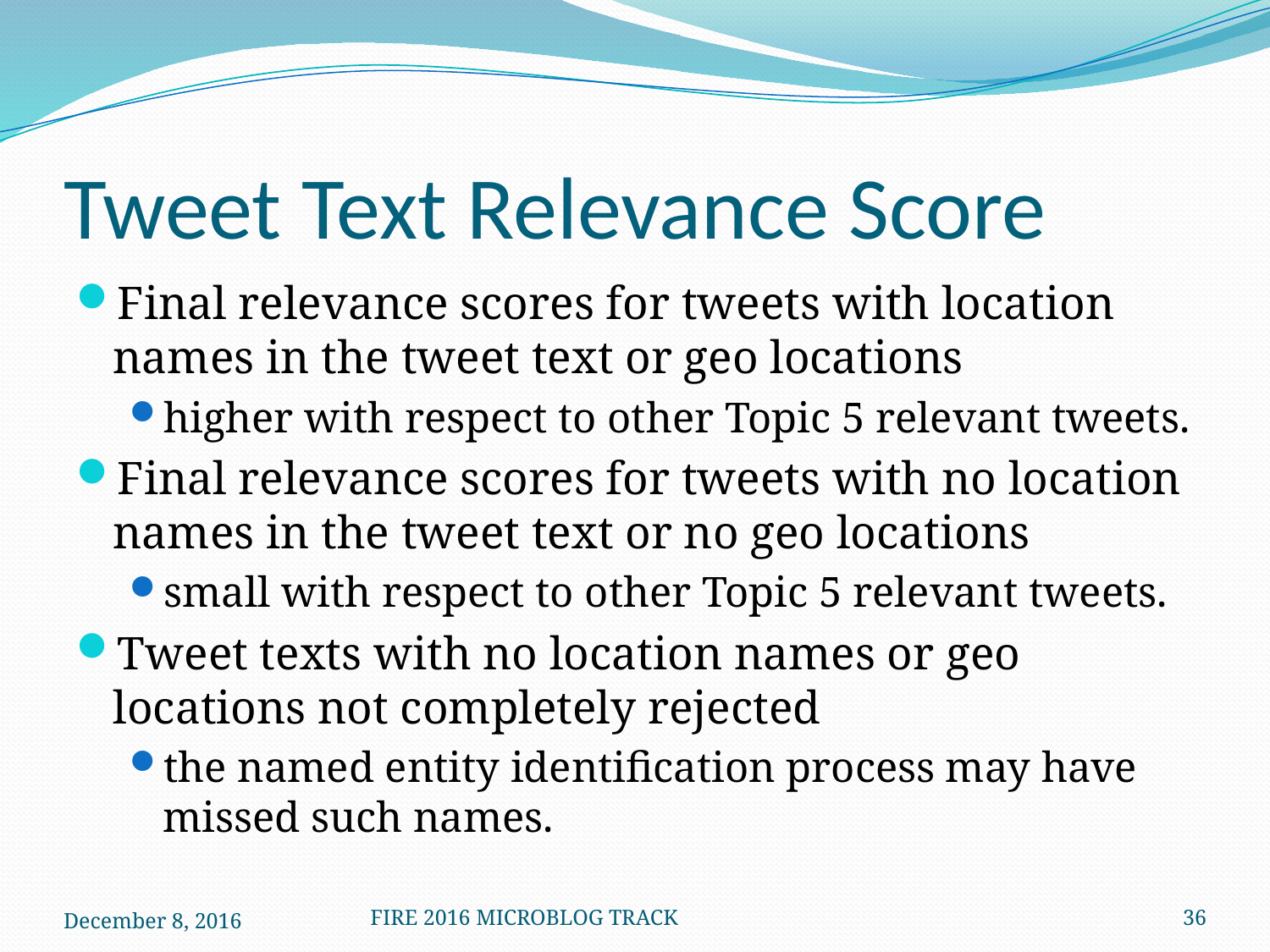

# Tweet Text Relevance Score
Final relevance scores for tweets with location names in the tweet text or geo locations
higher with respect to other Topic 5 relevant tweets.
Final relevance scores for tweets with no location names in the tweet text or no geo locations
small with respect to other Topic 5 relevant tweets.
Tweet texts with no location names or geo locations not completely rejected
the named entity identification process may have missed such names.
December 8, 2016
FIRE 2016 MICROBLOG TRACK
36